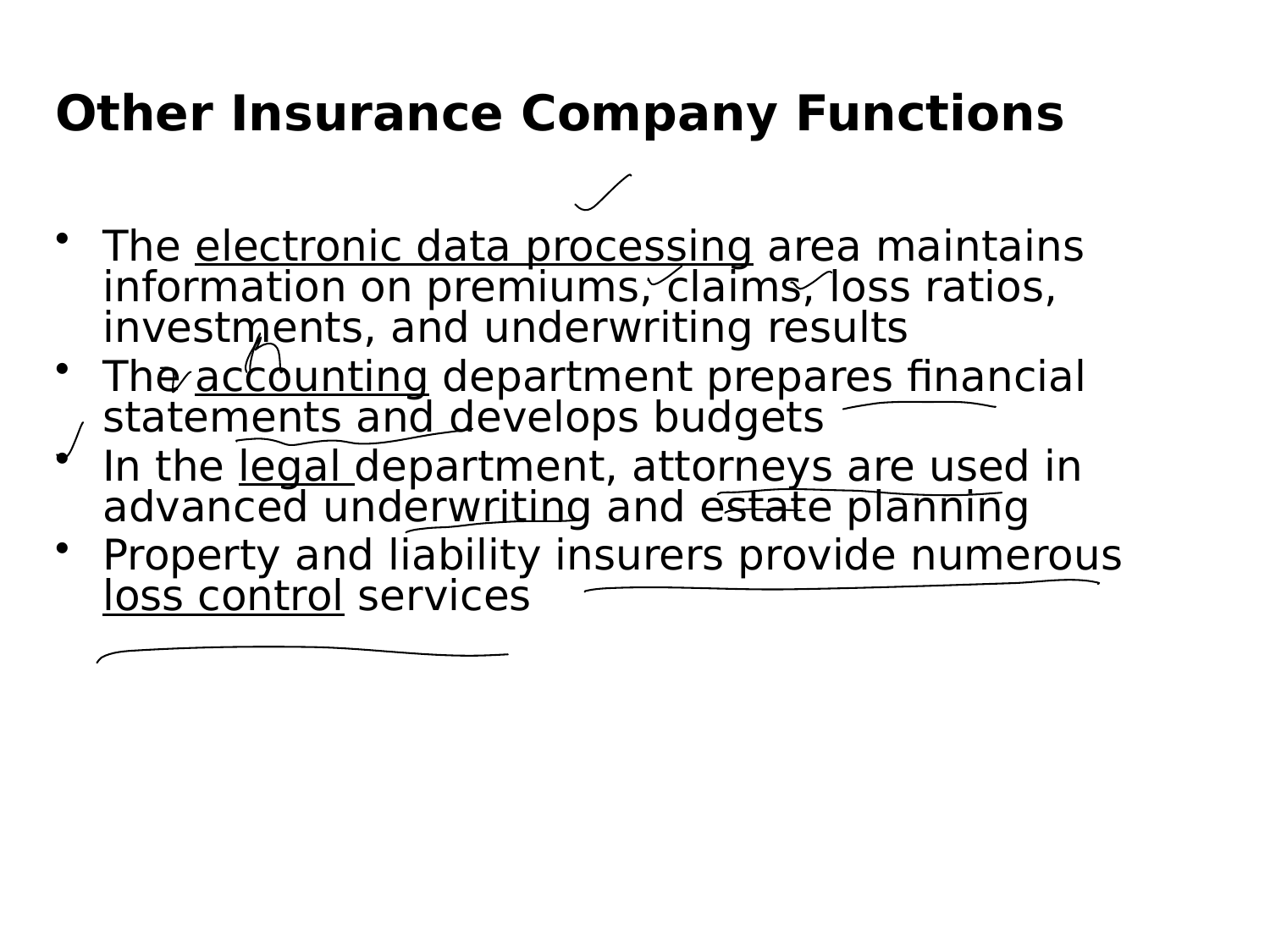

Other Insurance Company Functions
The electronic data processing area maintains information on premiums, claims, loss ratios, investments, and underwriting results
The accounting department prepares financial statements and develops budgets
In the legal department, attorneys are used in advanced underwriting and estate planning
Property and liability insurers provide numerous loss control services